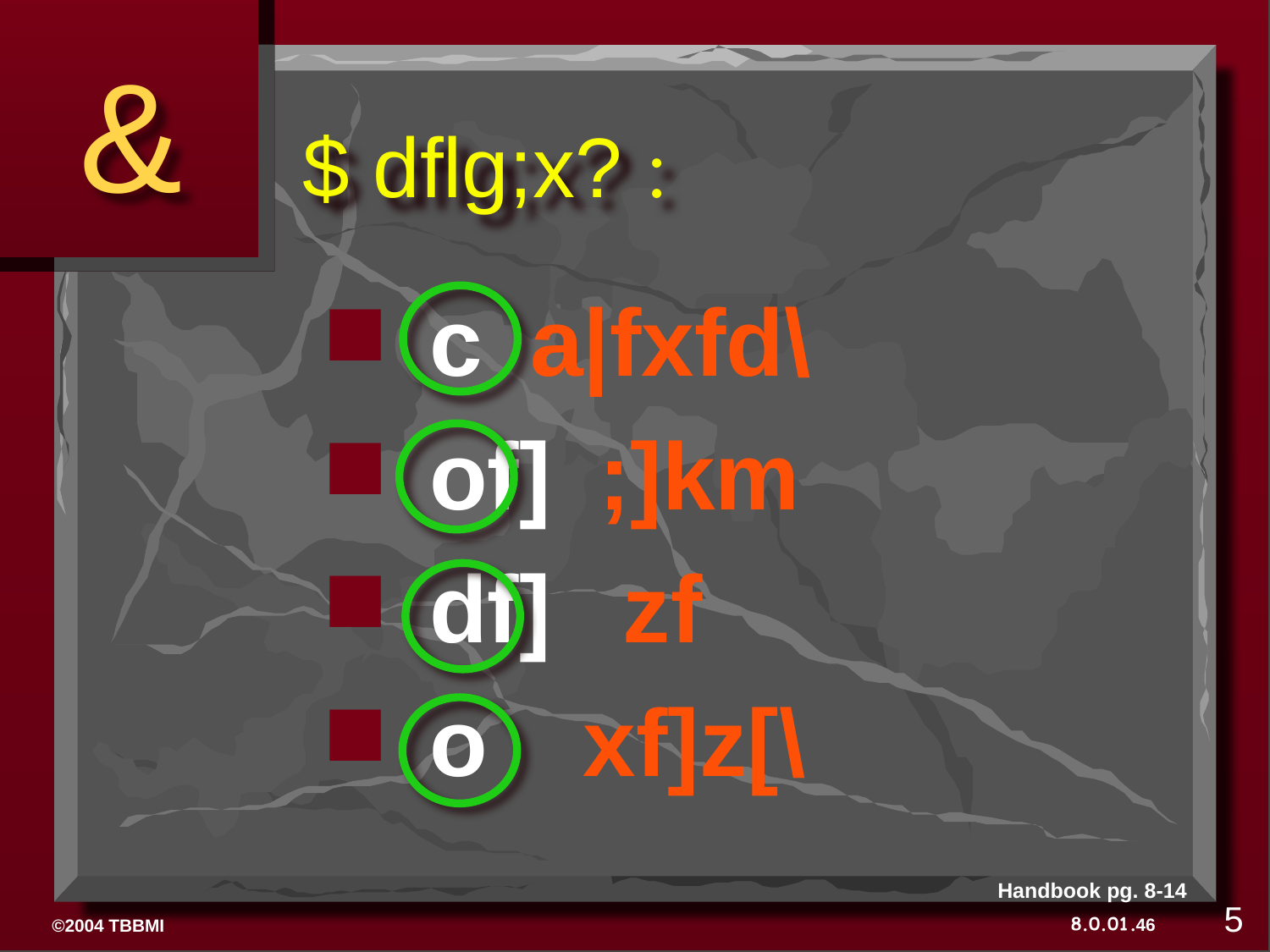

&
# $ dflg;x? :
c  a|fxfd\
of]  ;]km
df]   zf
o    xf]z[\

Handbook pg. 8-14
5

46